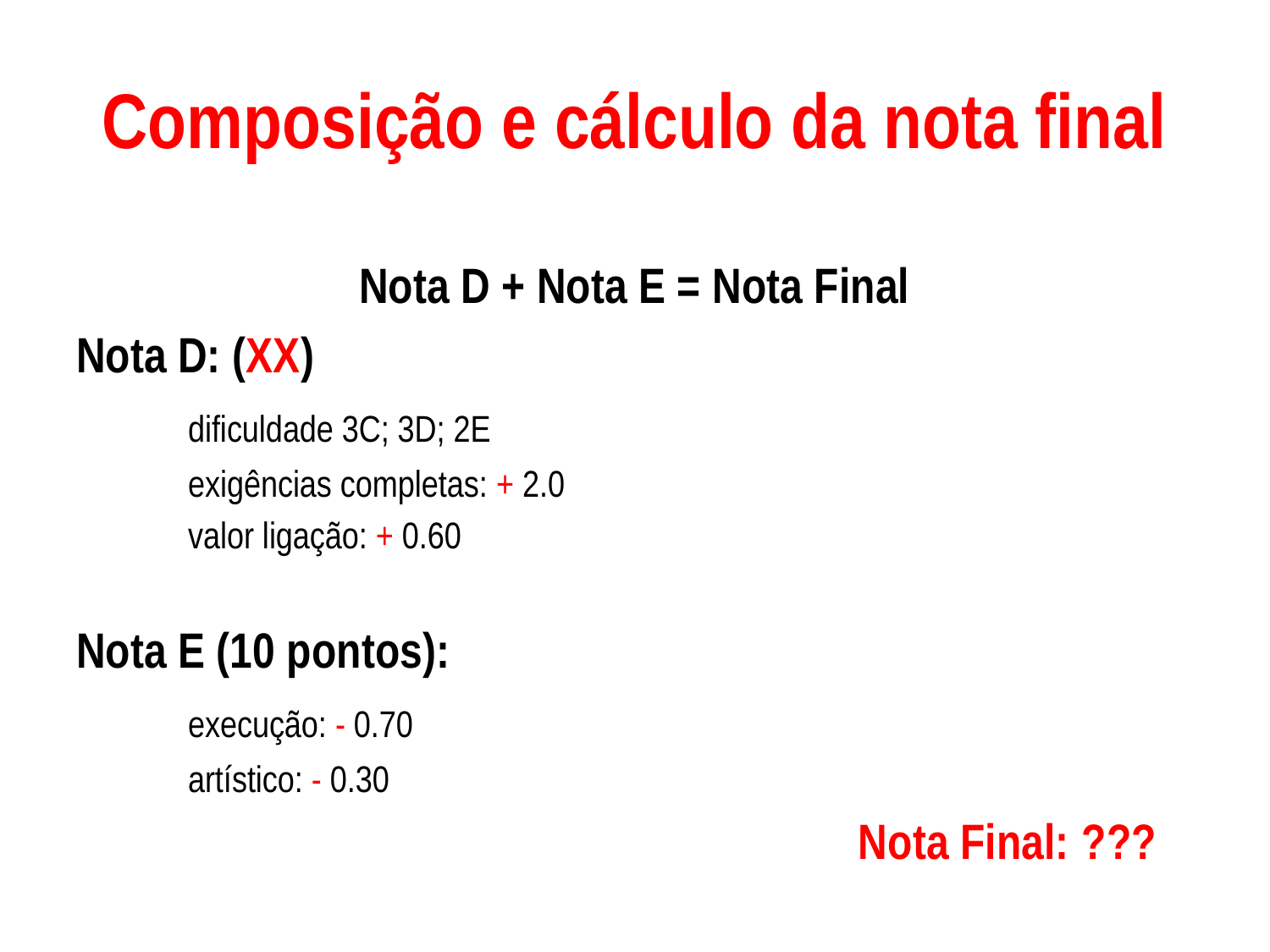

# Composição e cálculo da nota final
Nota D + Nota E = Nota Final
Nota D: (XX)
	dificuldade 3C; 3D; 2E
	exigências completas: + 2.0
	valor ligação: + 0.60

Nota E (10 pontos):
	execução: - 0.70
	artístico: - 0.30
Nota Final: 	???